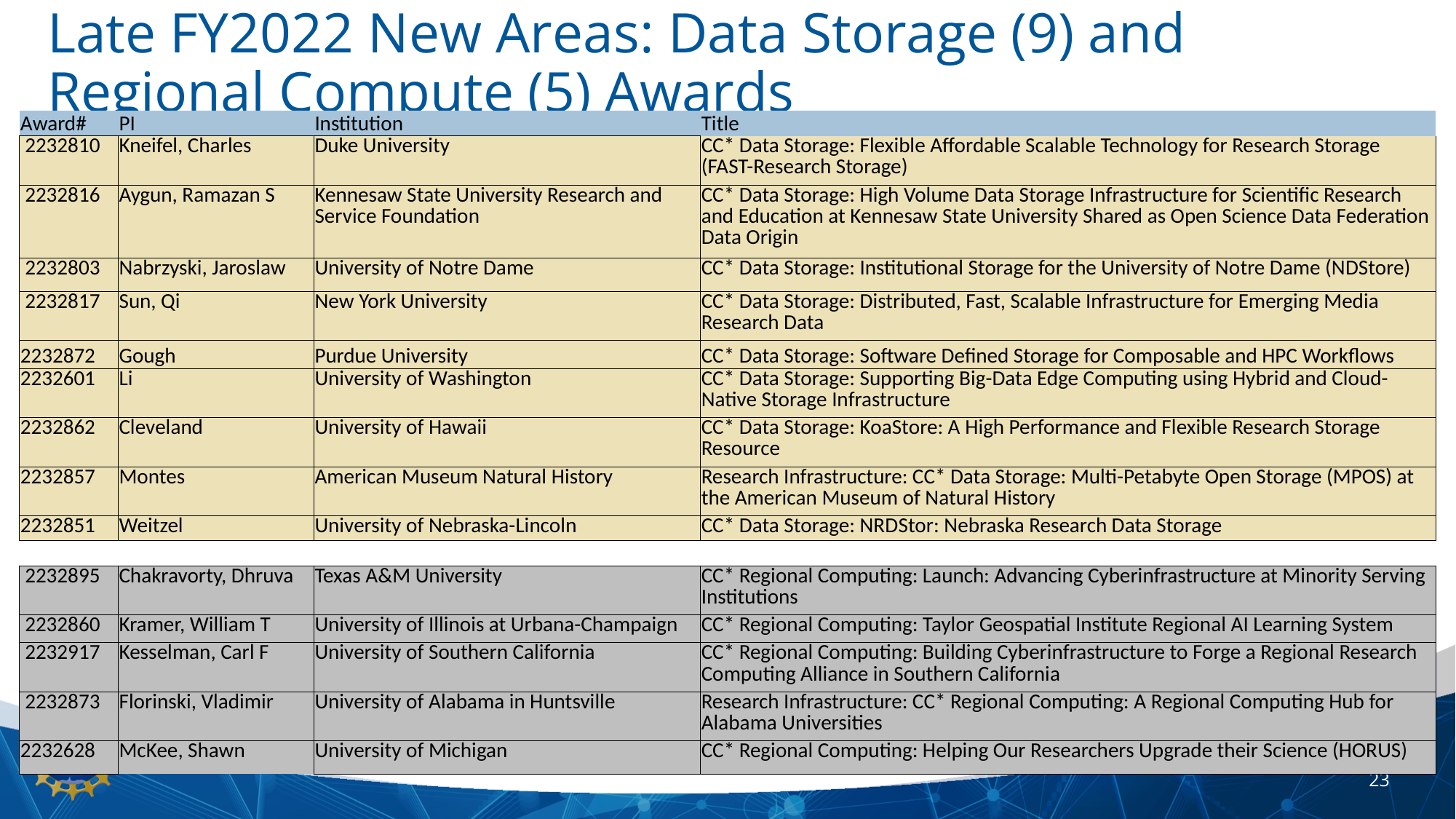

# Late FY2022 New Areas: Data Storage (9) and Regional Compute (5) Awards
| Award# | PI | Institution | Title |
| --- | --- | --- | --- |
| 2232810 | Kneifel, Charles | Duke University | CC\* Data Storage: Flexible Affordable Scalable Technology for Research Storage (FAST-Research Storage) |
| 2232816 | Aygun, Ramazan S | Kennesaw State University Research and Service Foundation | CC\* Data Storage: High Volume Data Storage Infrastructure for Scientific Research and Education at Kennesaw State University Shared as Open Science Data Federation Data Origin |
| 2232803 | Nabrzyski, Jaroslaw | University of Notre Dame | CC\* Data Storage: Institutional Storage for the University of Notre Dame (NDStore) |
| 2232817 | Sun, Qi | New York University | CC\* Data Storage: Distributed, Fast, Scalable Infrastructure for Emerging Media Research Data |
| 2232872 | Gough | Purdue University | CC\* Data Storage: Software Defined Storage for Composable and HPC Workflows |
| 2232601 | Li | University of Washington | CC\* Data Storage: Supporting Big-Data Edge Computing using Hybrid and Cloud-Native Storage Infrastructure |
| 2232862 | Cleveland | University of Hawaii | CC\* Data Storage: KoaStore: A High Performance and Flexible Research Storage Resource |
| 2232857 | Montes | American Museum Natural History | Research Infrastructure: CC\* Data Storage: Multi-Petabyte Open Storage (MPOS) at the American Museum of Natural History |
| 2232851 | Weitzel | University of Nebraska-Lincoln | CC\* Data Storage: NRDStor: Nebraska Research Data Storage |
|  |  |  |  |
| 2232895 | Chakravorty, Dhruva | Texas A&M University | CC\* Regional Computing: Launch: Advancing Cyberinfrastructure at Minority Serving Institutions |
| 2232860 | Kramer, William T | University of Illinois at Urbana-Champaign | CC\* Regional Computing: Taylor Geospatial Institute Regional AI Learning System |
| 2232917 | Kesselman, Carl F | University of Southern California | CC\* Regional Computing: Building Cyberinfrastructure to Forge a Regional Research Computing Alliance in Southern California |
| 2232873 | Florinski, Vladimir | University of Alabama in Huntsville | Research Infrastructure: CC\* Regional Computing: A Regional Computing Hub for Alabama Universities |
| 2232628 | McKee, Shawn | University of Michigan | CC\* Regional Computing: Helping Our Researchers Upgrade their Science (HORUS) |
23